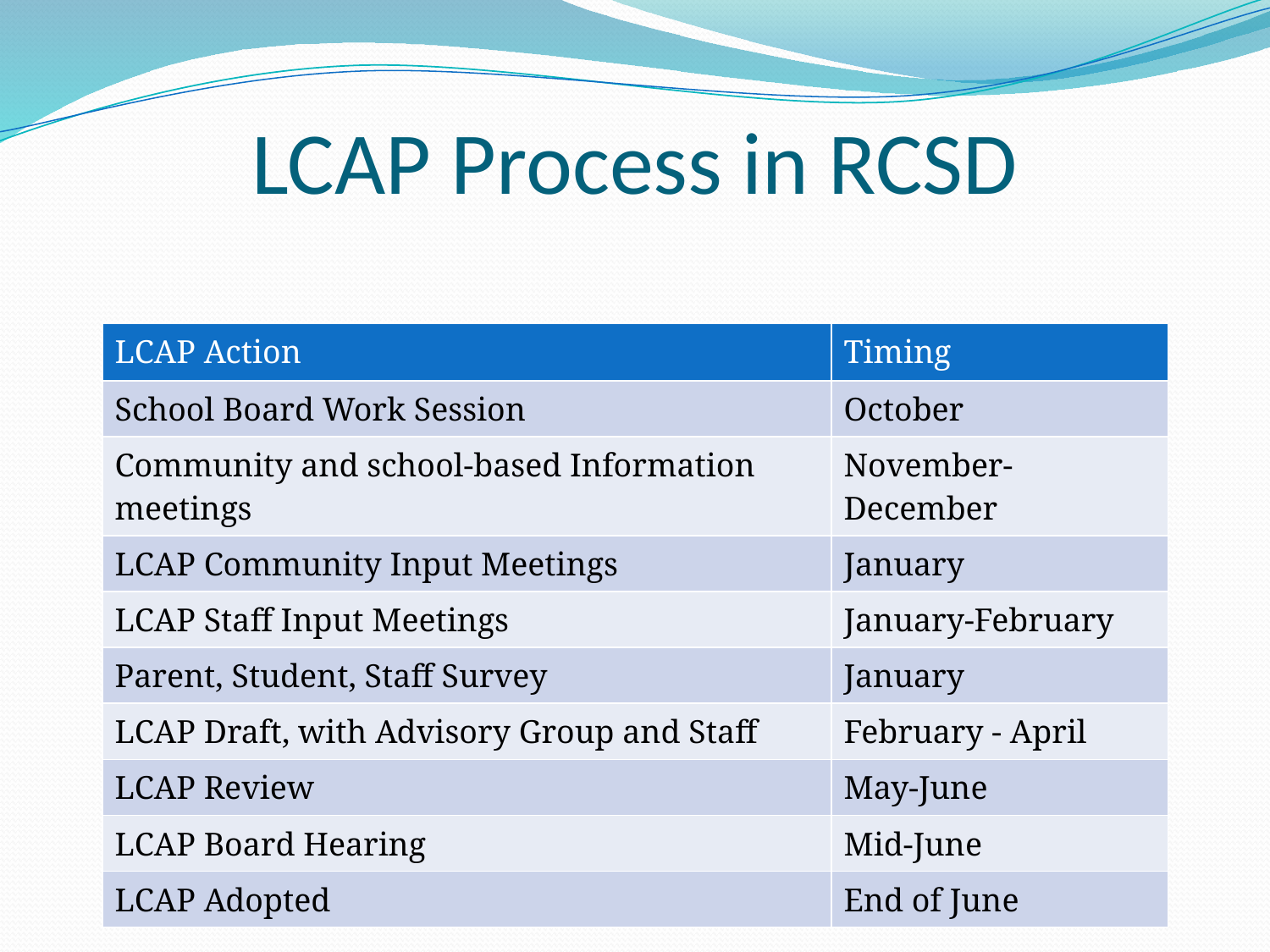

# LCAP Process in RCSD
| LCAP Action | Timing |
| --- | --- |
| School Board Work Session | October |
| Community and school-based Information meetings | November-December |
| LCAP Community Input Meetings | January |
| LCAP Staff Input Meetings | January-February |
| Parent, Student, Staff Survey | January |
| LCAP Draft, with Advisory Group and Staff | February - April |
| LCAP Review | May-June |
| LCAP Board Hearing | Mid-June |
| LCAP Adopted | End of June |